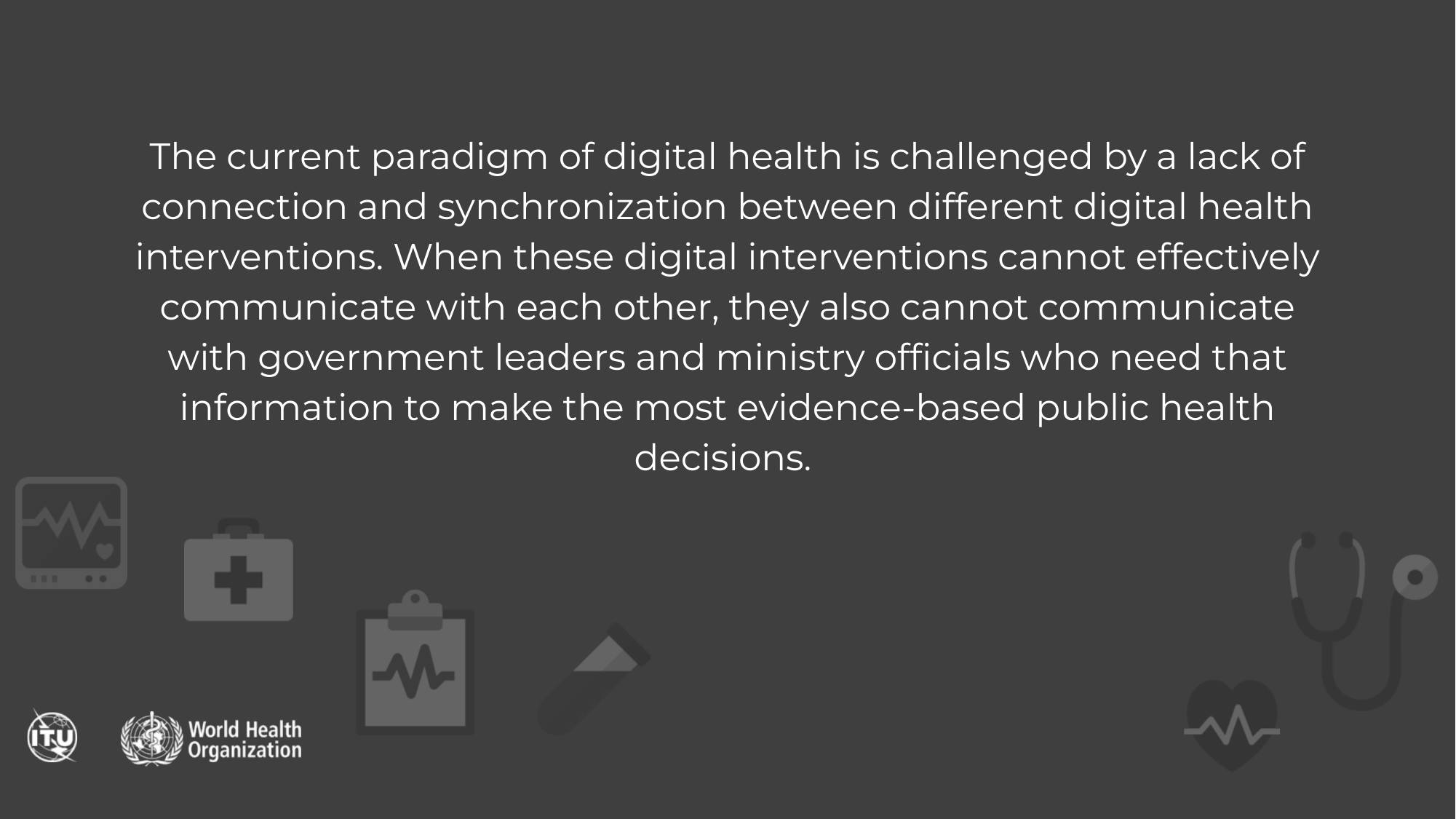

The current paradigm of digital health is challenged by a lack of connection and synchronization between different digital health interventions. When these digital interventions cannot effectively communicate with each other, they also cannot communicate with government leaders and ministry officials who need that information to make the most evidence-based public health decisions.